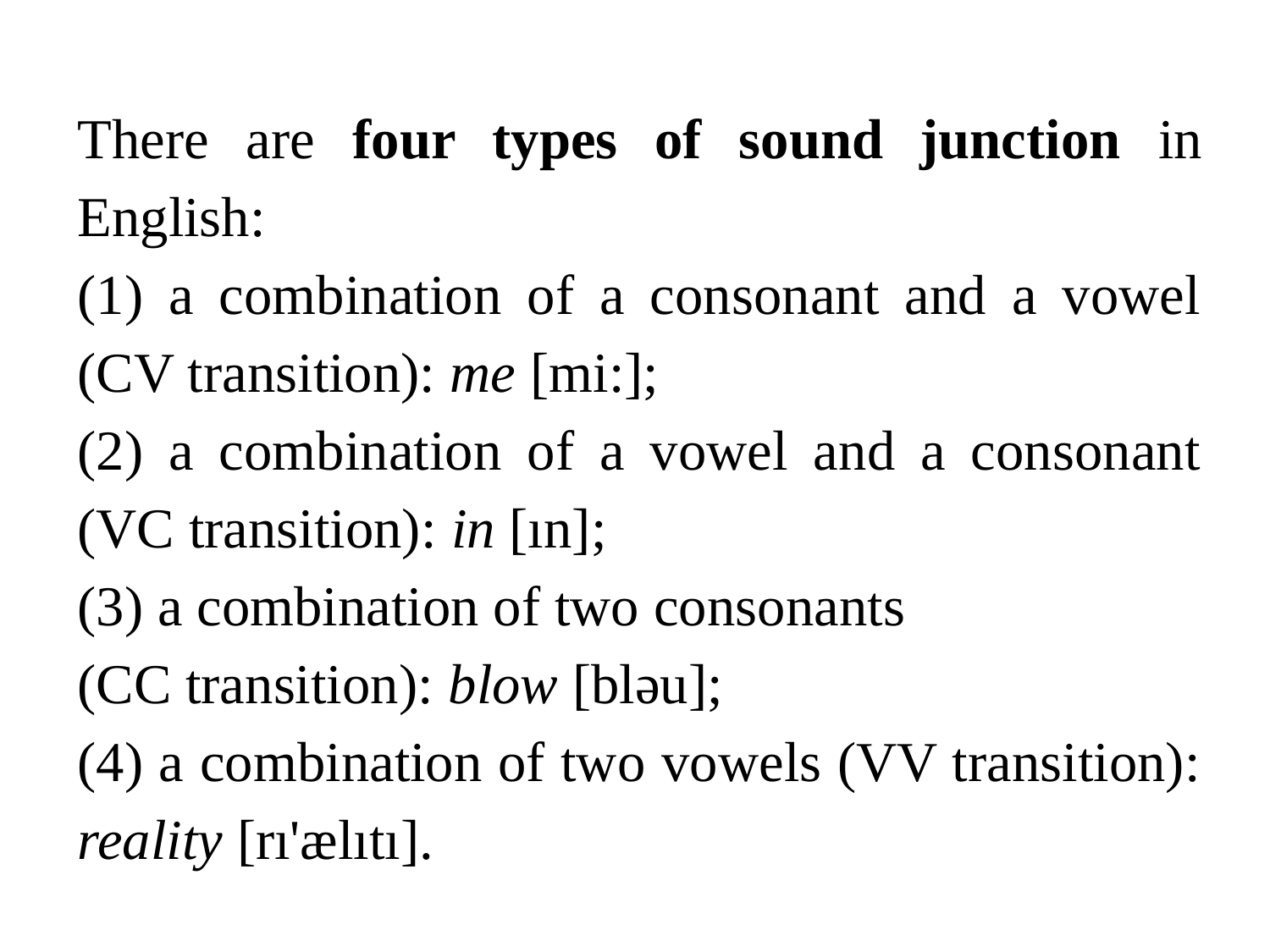

There are four types of sound junction in English:
(1) a combination of a consonant and a vowel (CV transition): me [mi:];
(2) a combination of a vowel and a consonant (VC transition): in [ın];
(3) a combination of two consonants
(CC transition): blow [bləu];
(4) a combination of two vowels (VV transition): reality [rı'ælıtı].